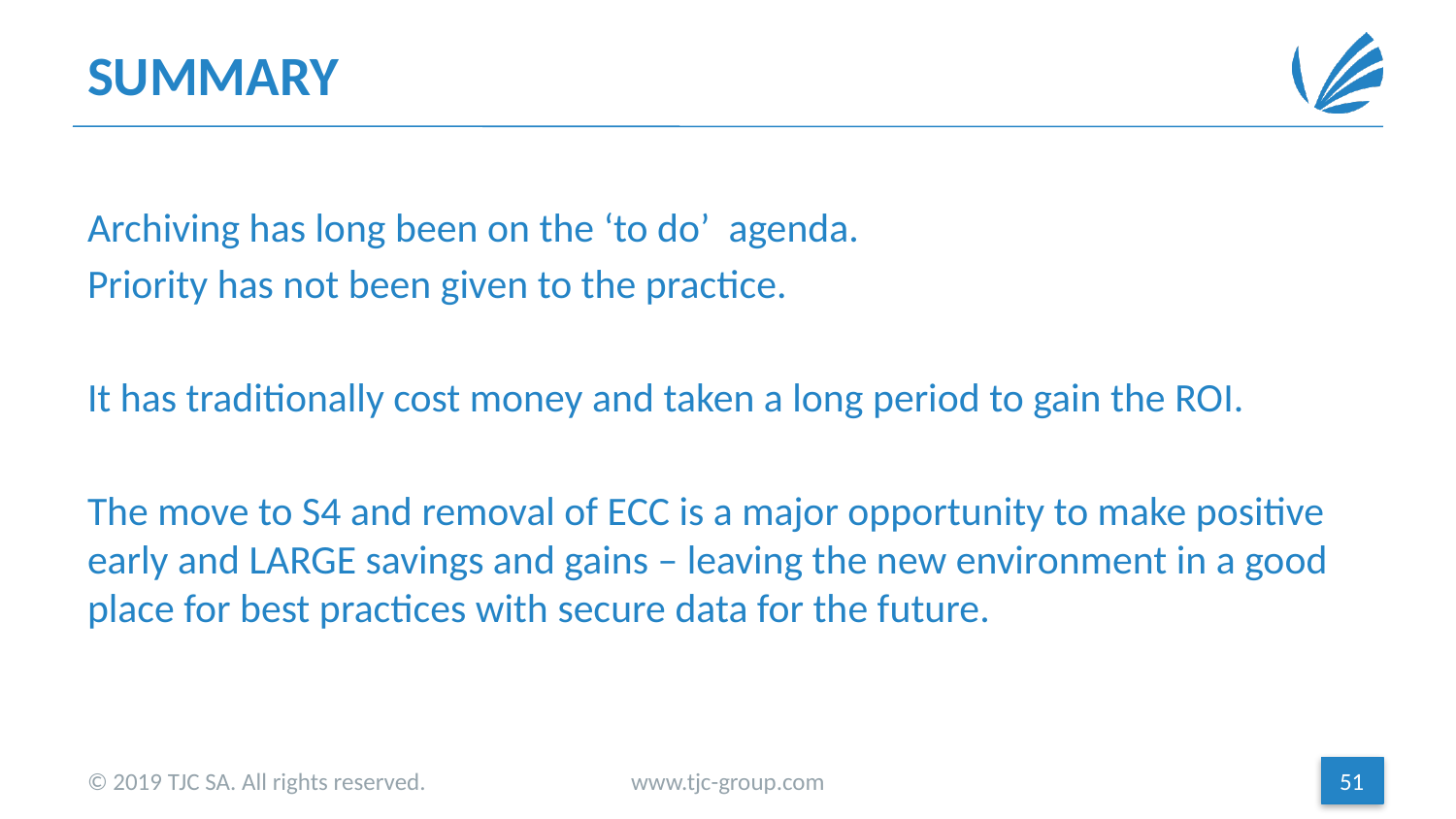

# SUMMARY

Archiving has long been on the ‘to do’  agenda.
Priority has not been given to the practice.

It has traditionally cost money and taken a long period to gain the ROI.

The move to S4 and removal of ECC is a major opportunity to make positive early and LARGE savings and gains – leaving the new environment in a good place for best practices with secure data for the future.
© 2019 TJC SA. All rights reserved.
www.tjc-group.com
51